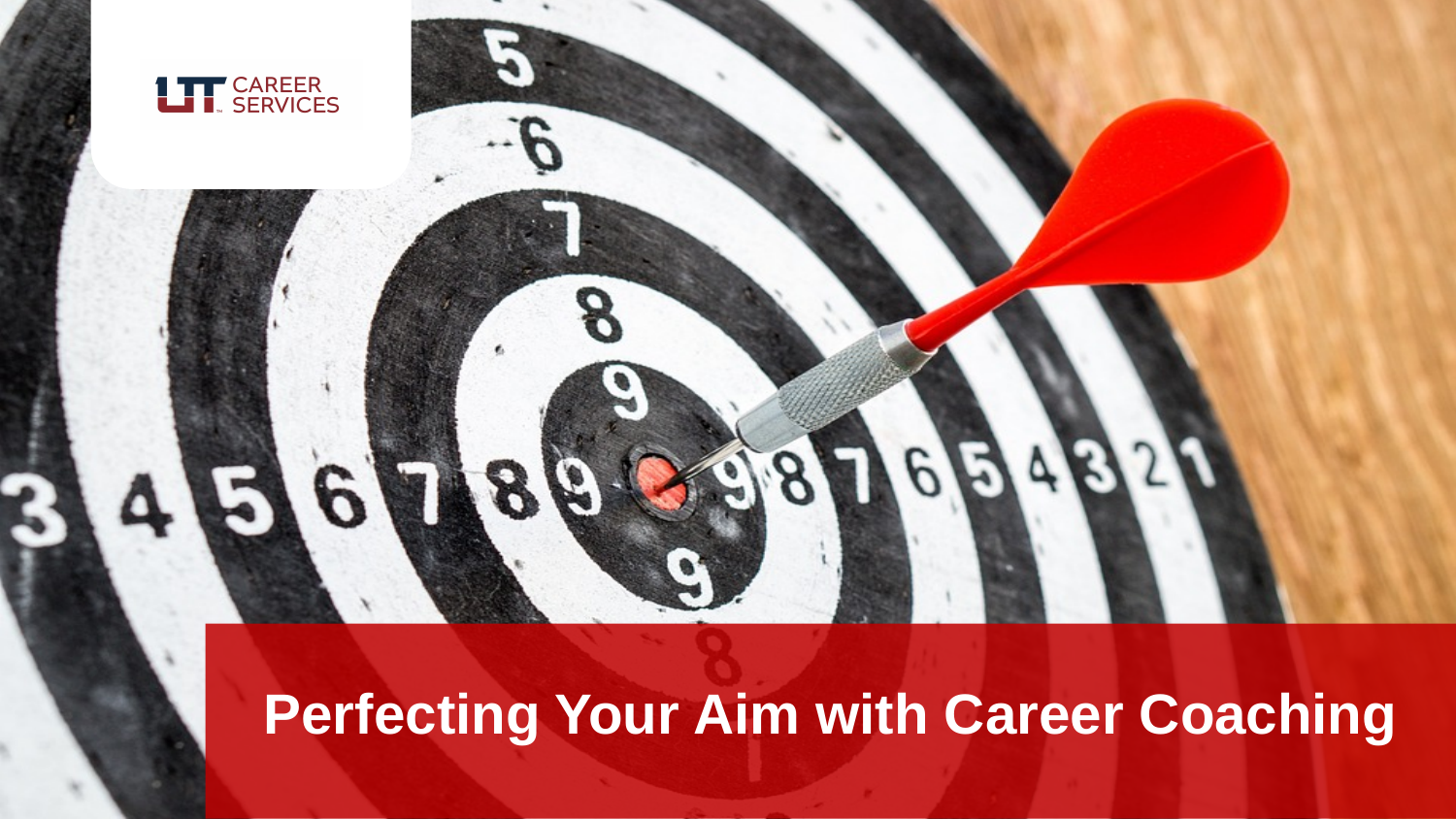

# Perfecting Your Aim with Career Coaching